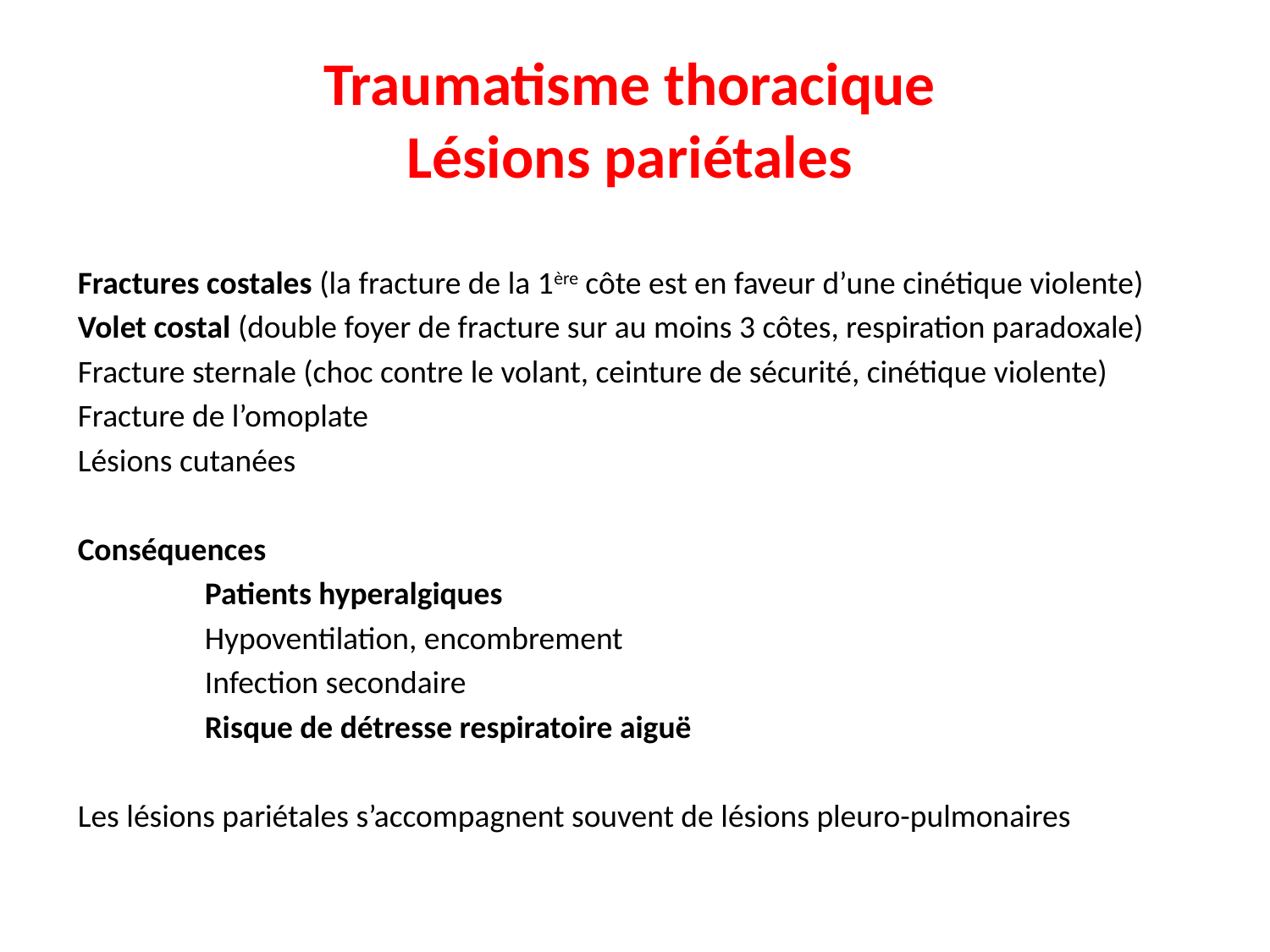

# Traumatisme thoracique Lésions pariétales
Fractures costales (la fracture de la 1ère côte est en faveur d’une cinétique violente)
Volet costal (double foyer de fracture sur au moins 3 côtes, respiration paradoxale)
Fracture sternale (choc contre le volant, ceinture de sécurité, cinétique violente)
Fracture de l’omoplate
Lésions cutanées

Conséquences
	Patients hyperalgiques
	Hypoventilation, encombrement
	Infection secondaire
	Risque de détresse respiratoire aiguë

Les lésions pariétales s’accompagnent souvent de lésions pleuro-pulmonaires